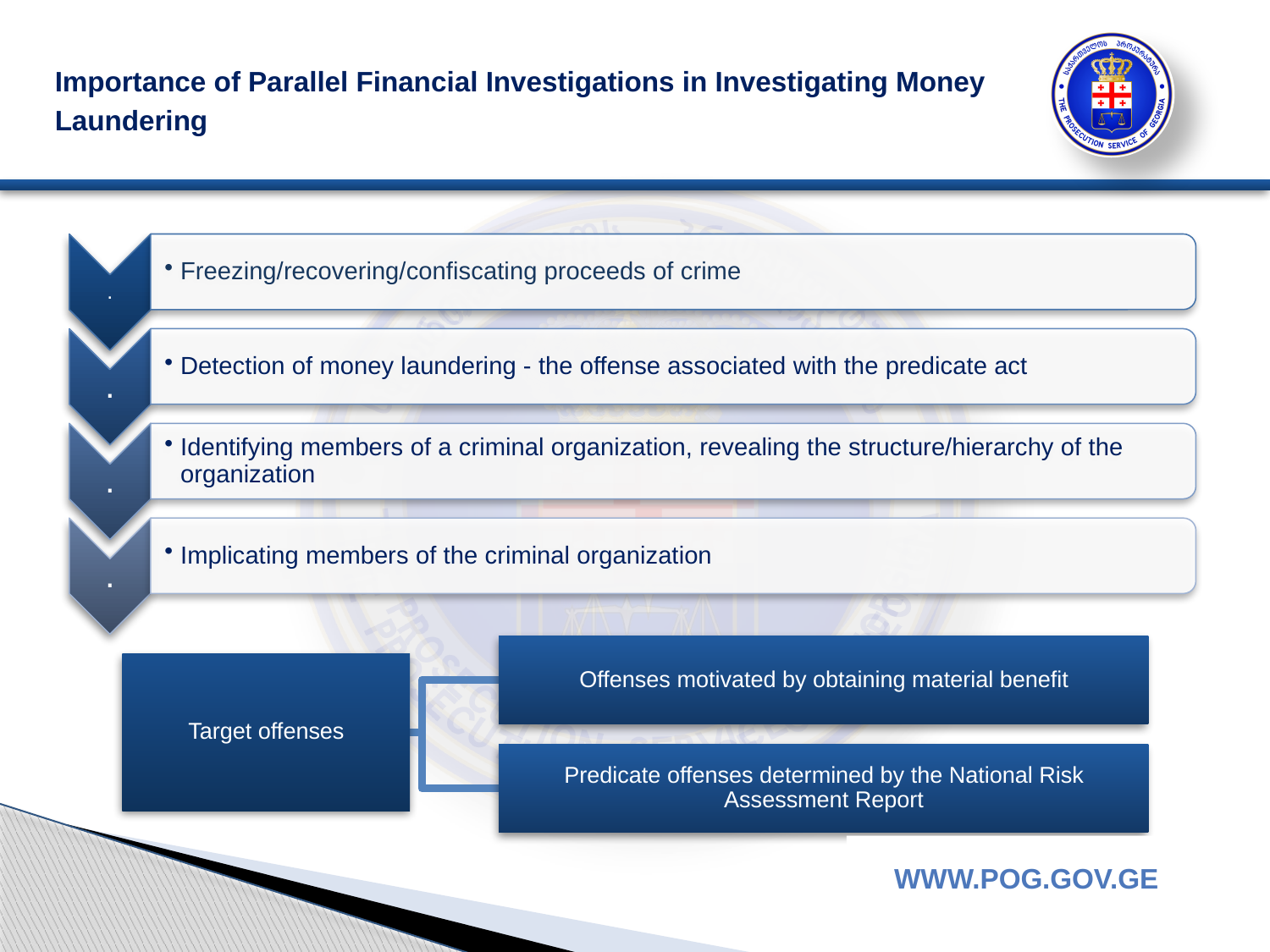

# Importance of Parallel Financial Investigations in Investigating Money Laundering

.
Freezing/recovering/confiscating proceeds of crime
.
Detection of money laundering - the offense associated with the predicate act
.
Identifying members of a criminal organization, revealing the structure/hierarchy of the organization
.
Implicating members of the criminal organization

Target offenses
Offenses motivated by obtaining material benefit
Predicate offenses determined by the National Risk Assessment Report
WWW.POG.GOV.GE